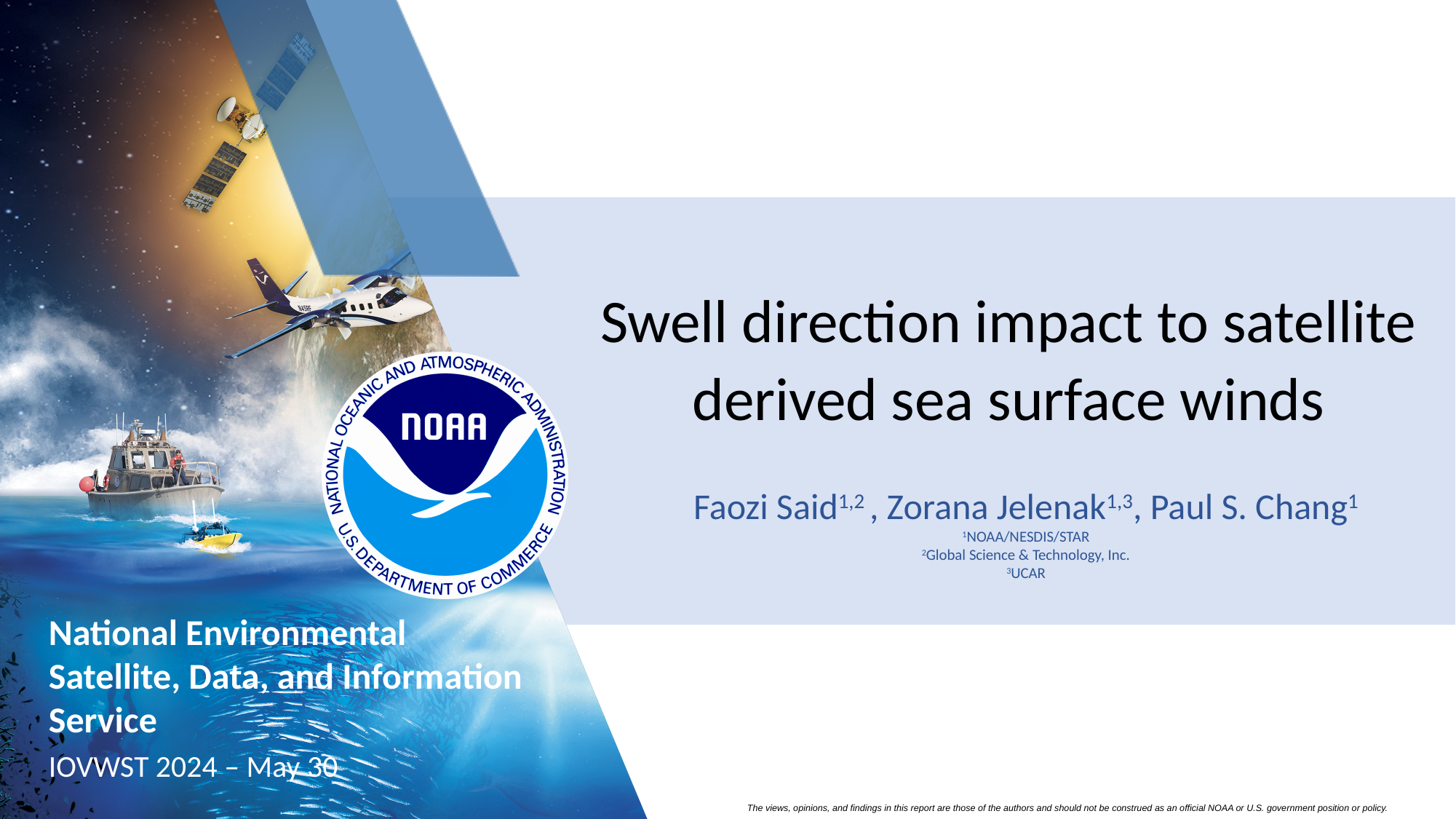

Swell direction impact to satellite derived sea surface winds
Faozi Said1,2 , Zorana Jelenak1,3, Paul S. Chang1
1NOAA/NESDIS/STAR
2Global Science & Technology, Inc.
3UCAR

IOVWST 2024 – May 30
The views, opinions, and findings in this report are those of the authors and should not be construed as an official NOAA or U.S. government position or policy.